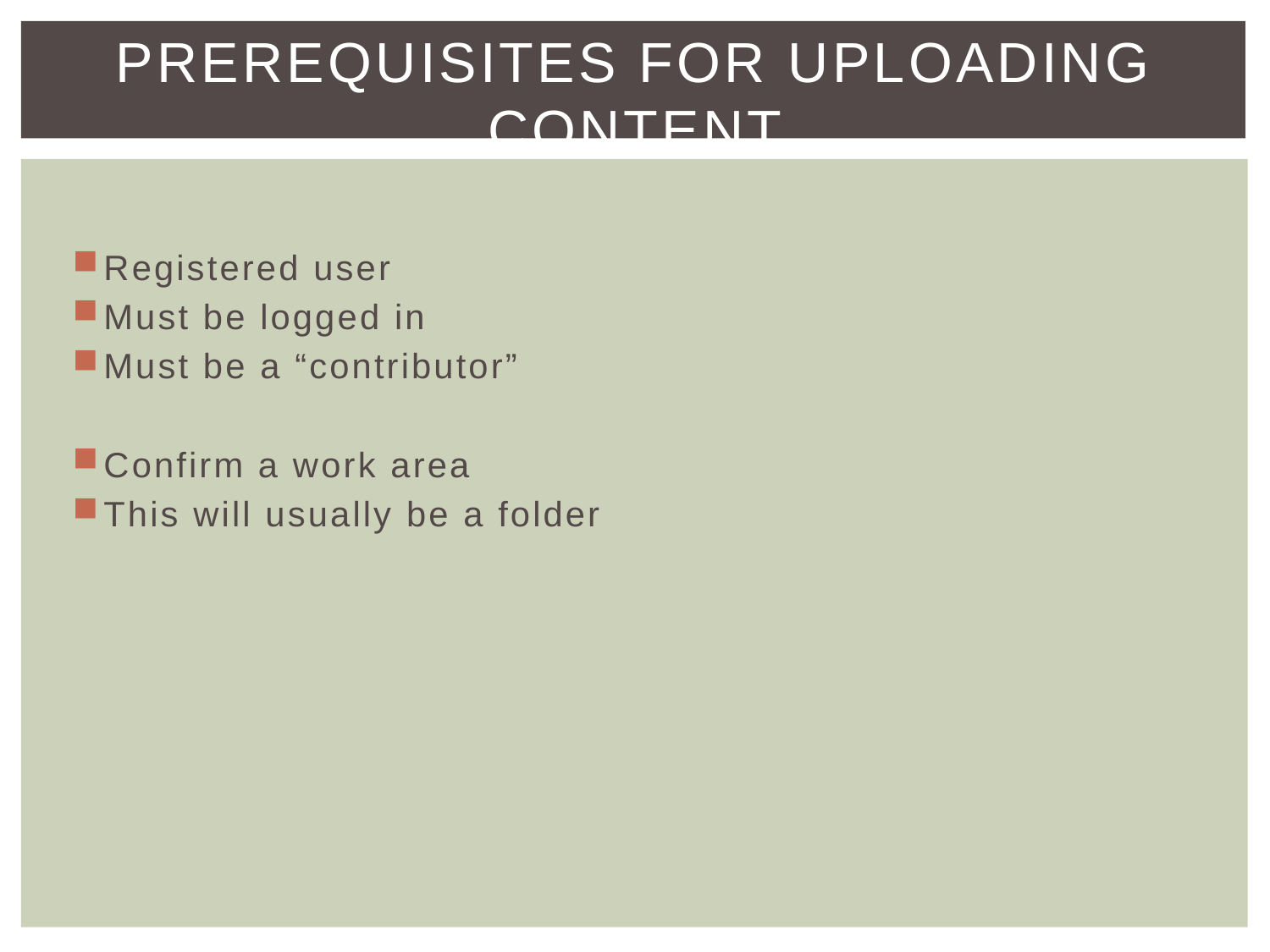

# Prerequisites for uploading content
Registered user
Must be logged in
Must be a “contributor”

Confirm a work area
This will usually be a folder